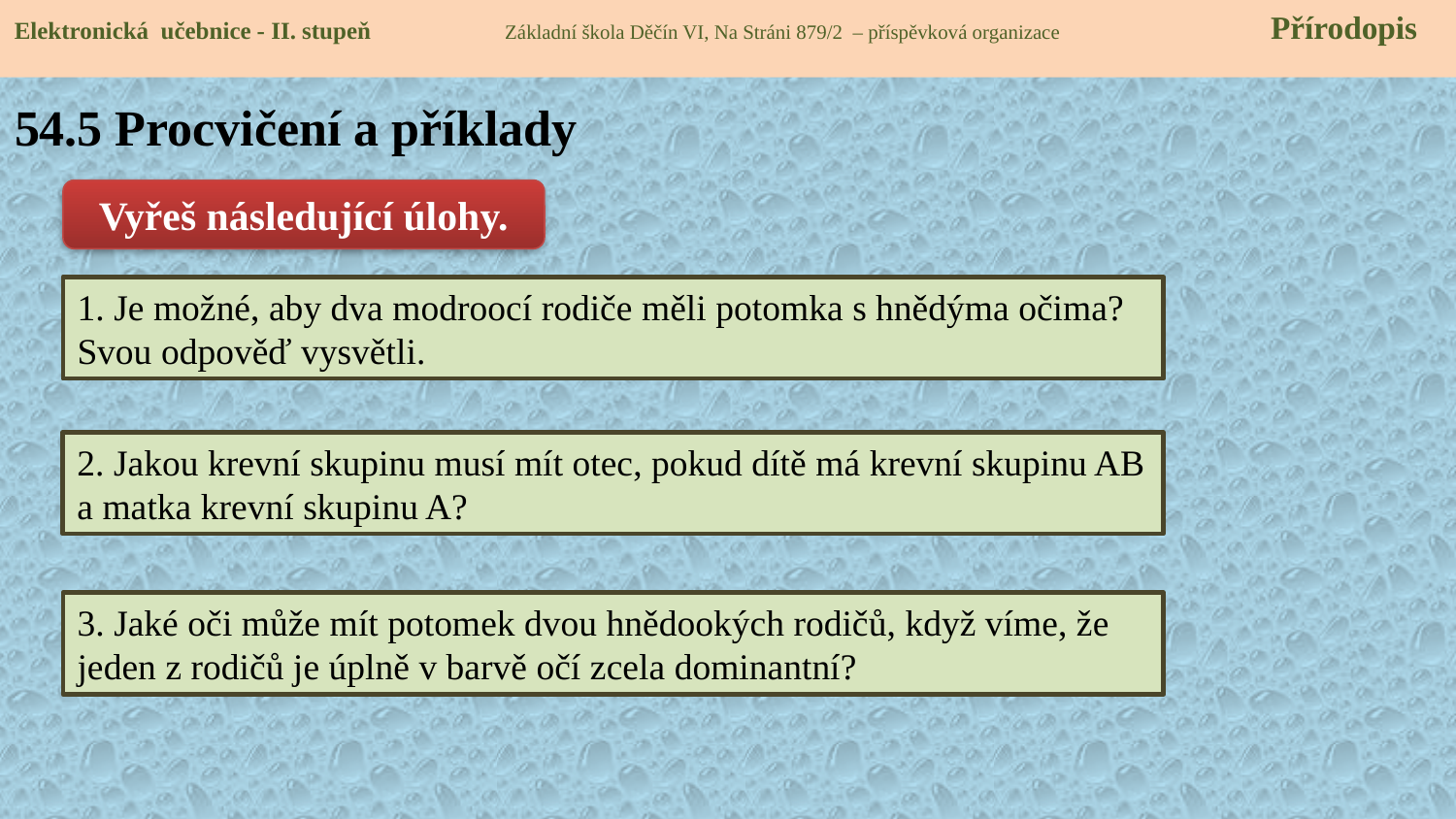

Elektronická  učebnice - II. stupeň                      Základní škola Děčín VI, Na Stráni 879/2  – příspěvková organizace                       	                  Přírodopis

# 54.5 Procvičení a příklady
Vyřeš následující úlohy.
1. Je možné, aby dva modroocí rodiče měli potomka s hnědýma očima?
Svou odpověď vysvětli.
2. Jakou krevní skupinu musí mít otec, pokud dítě má krevní skupinu AB a matka krevní skupinu A?
3. Jaké oči může mít potomek dvou hnědookých rodičů, když víme, že jeden z rodičů je úplně v barvě očí zcela dominantní?